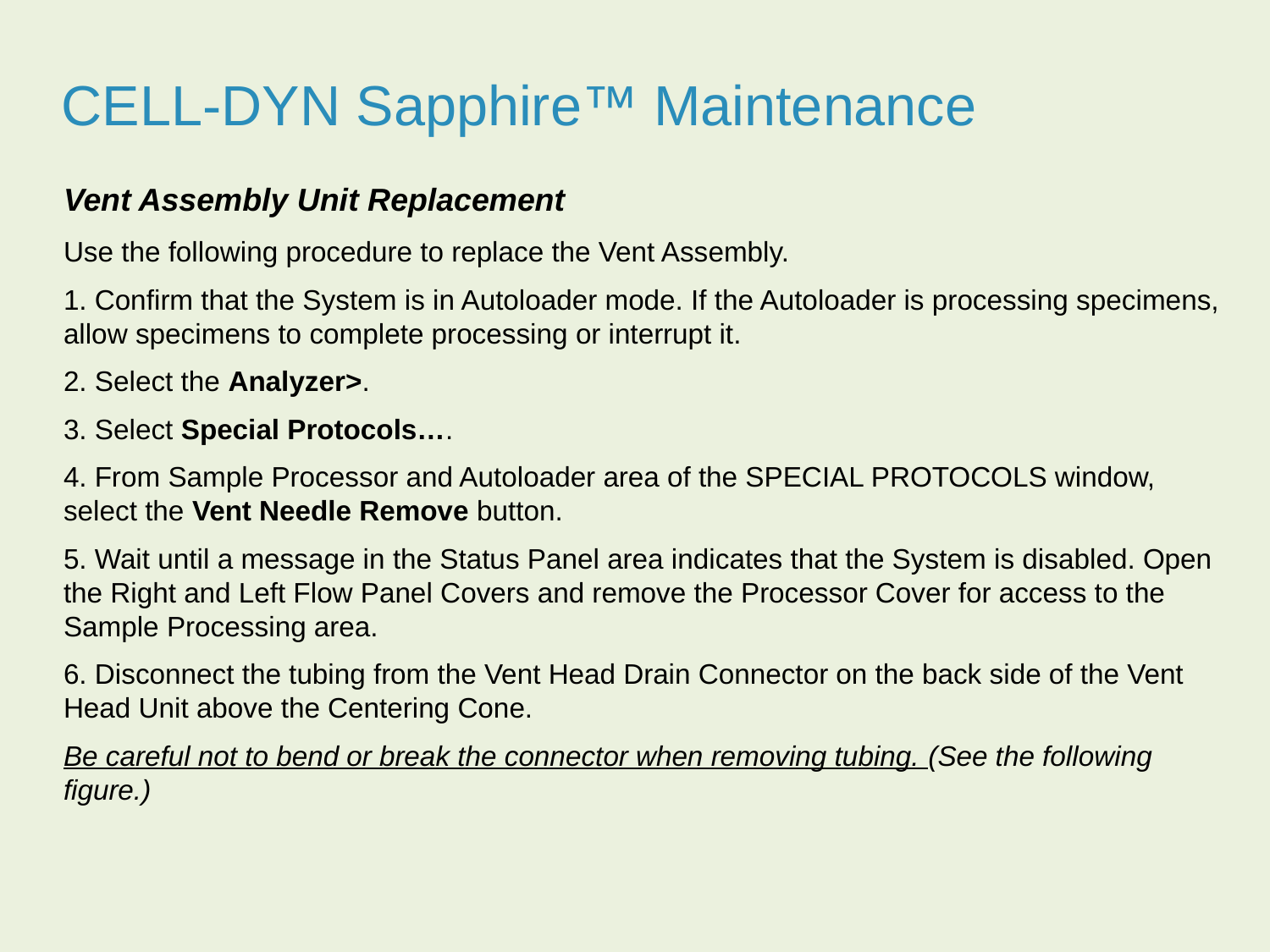

CELL-DYN Sapphire™ Maintenance
Vent Assembly Unit Replacement
Use the following procedure to replace the Vent Assembly.
1. Confirm that the System is in Autoloader mode. If the Autoloader is processing specimens, allow specimens to complete processing or interrupt it.
2. Select the Analyzer>.
3. Select Special Protocols….
4. From Sample Processor and Autoloader area of the SPECIAL PROTOCOLS window, select the Vent Needle Remove button.
5. Wait until a message in the Status Panel area indicates that the System is disabled. Open the Right and Left Flow Panel Covers and remove the Processor Cover for access to the Sample Processing area.
6. Disconnect the tubing from the Vent Head Drain Connector on the back side of the Vent Head Unit above the Centering Cone.
Be careful not to bend or break the connector when removing tubing. (See the following figure.)